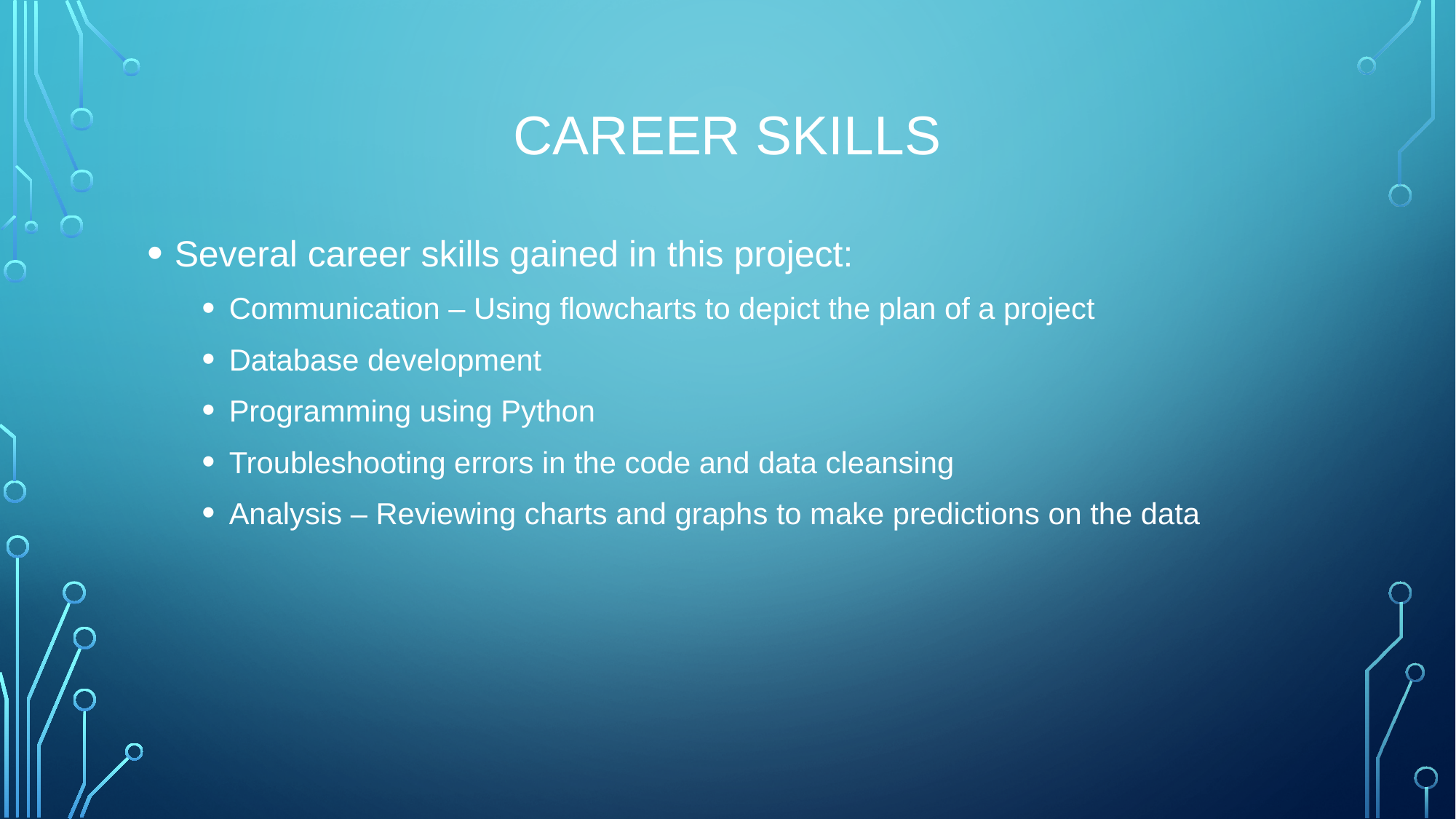

# Career skills
Several career skills gained in this project:
Communication – Using flowcharts to depict the plan of a project
Database development
Programming using Python
Troubleshooting errors in the code and data cleansing
Analysis – Reviewing charts and graphs to make predictions on the data